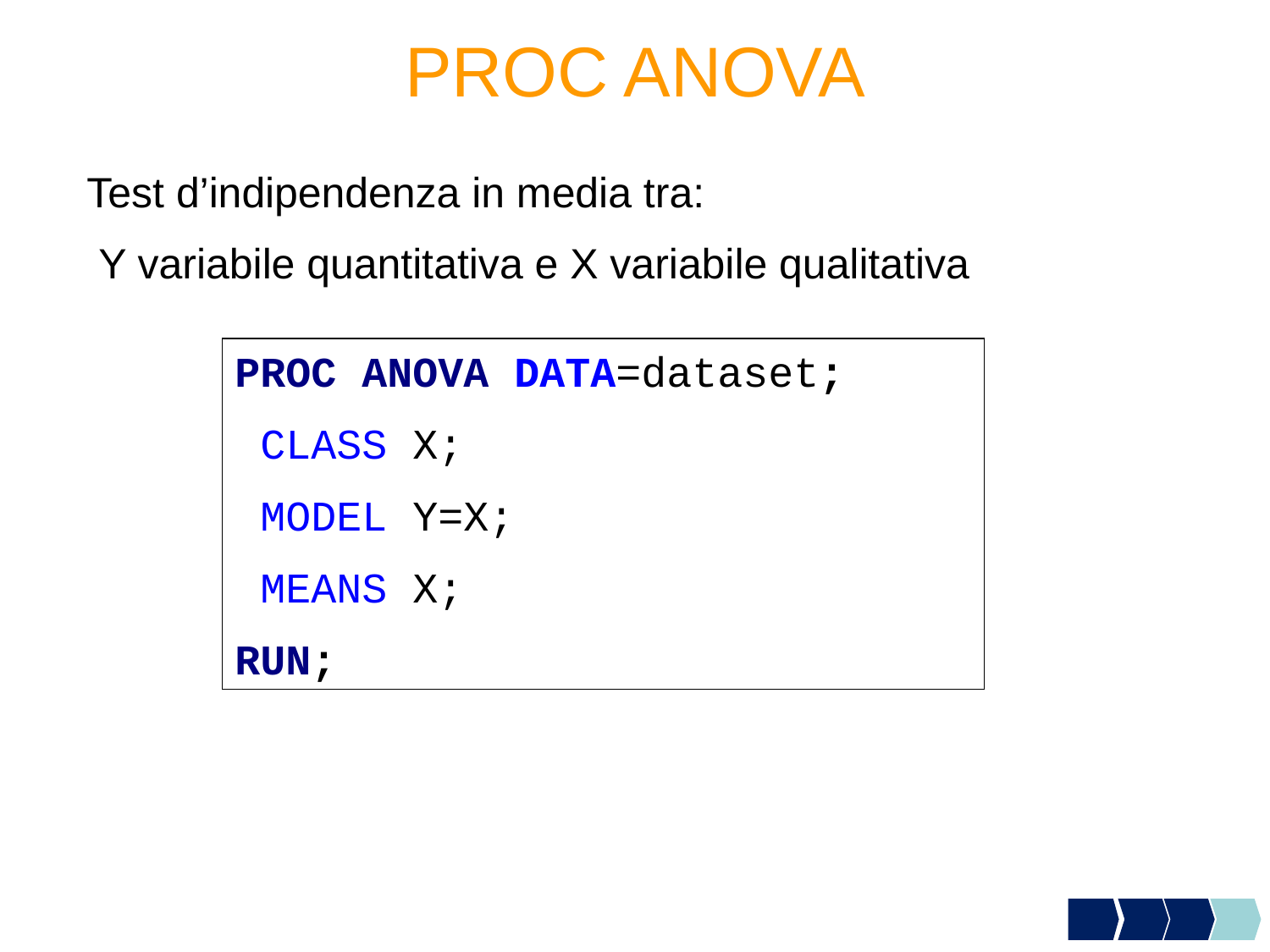

# PROC ANOVA
Test d’indipendenza in media tra:
 Y variabile quantitativa e X variabile qualitativa
PROC ANOVA DATA=dataset;
 CLASS X;
 MODEL Y=X;
 MEANS X;
RUN;